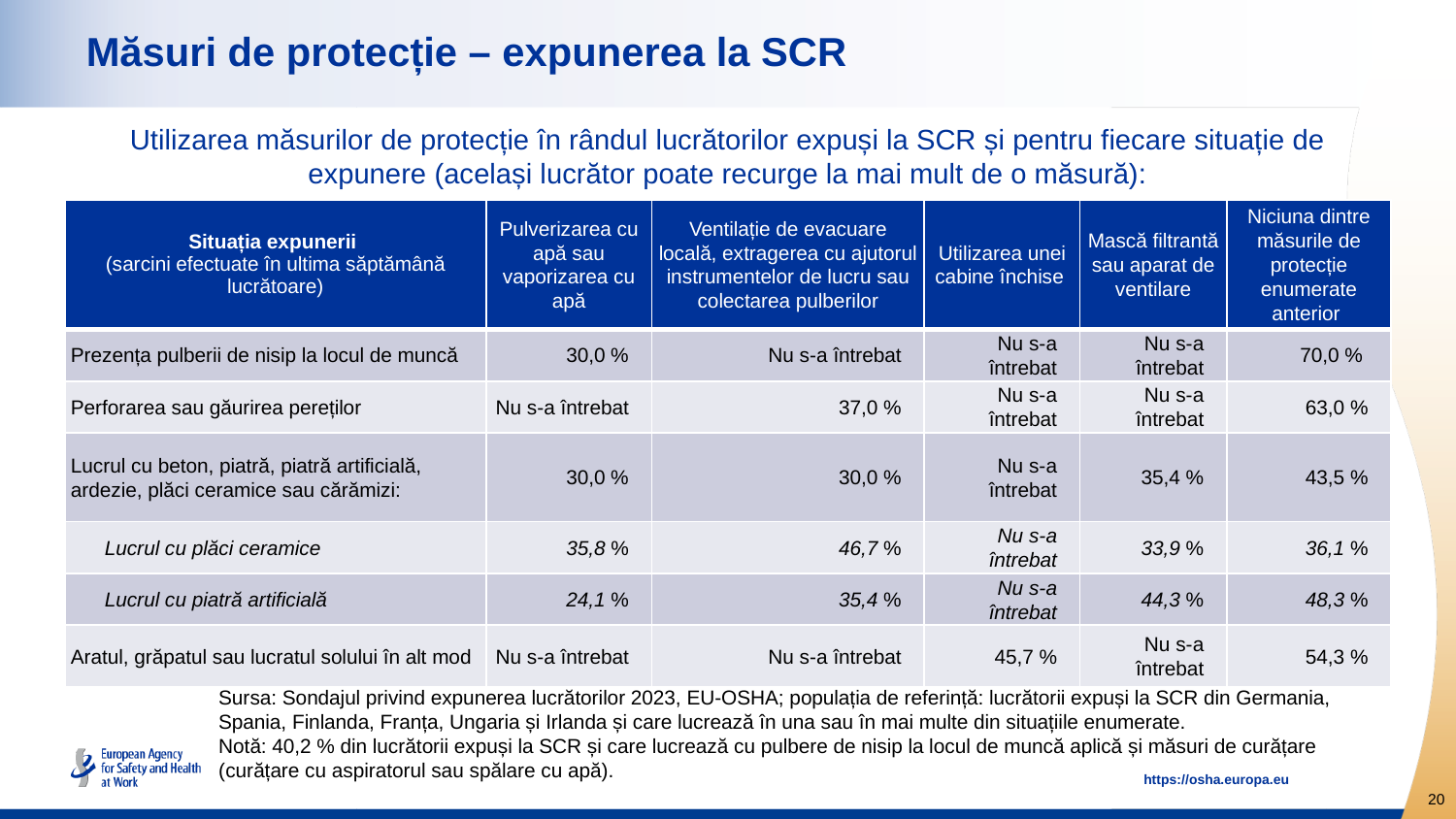

# Măsuri de protecție – expunerea la SCR
Utilizarea măsurilor de protecție în rândul lucrătorilor expuși la SCR și pentru fiecare situație de expunere (același lucrător poate recurge la mai mult de o măsură):
| Situația expunerii (sarcini efectuate în ultima săptămână lucrătoare) | Pulverizarea cu apă sau vaporizarea cu apă | Ventilație de evacuare locală, extragerea cu ajutorul instrumentelor de lucru sau colectarea pulberilor | Utilizarea unei cabine închise | Mască filtrantă sau aparat de ventilare | Niciuna dintre măsurile de protecție enumerate anterior |
| --- | --- | --- | --- | --- | --- |
| Prezența pulberii de nisip la locul de muncă | 30,0 % | Nu s-a întrebat | Nu s-a întrebat | Nu s-a întrebat | 70,0 % |
| Perforarea sau găurirea pereților | Nu s-a întrebat | 37,0 % | Nu s-a întrebat | Nu s-a întrebat | 63,0 % |
| Lucrul cu beton, piatră, piatră artificială, ardezie, plăci ceramice sau cărămizi: | 30,0 % | 30,0 % | Nu s-a întrebat | 35,4 % | 43,5 % |
| Lucrul cu plăci ceramice | 35,8 % | 46,7 % | Nu s-a întrebat | 33,9 % | 36,1 % |
| Lucrul cu piatră artificială | 24,1 % | 35,4 % | Nu s-a întrebat | 44,3 % | 48,3 % |
| Aratul, grăpatul sau lucratul solului în alt mod | Nu s-a întrebat | Nu s-a întrebat | 45,7 % | Nu s-a întrebat | 54,3 % |
Sursa: Sondajul privind expunerea lucrătorilor 2023, EU-OSHA; populația de referință: lucrătorii expuși la SCR din Germania, Spania, Finlanda, Franța, Ungaria și Irlanda și care lucrează în una sau în mai multe din situațiile enumerate.
Notă: 40,2 % din lucrătorii expuși la SCR și care lucrează cu pulbere de nisip la locul de muncă aplică și măsuri de curățare (curățare cu aspiratorul sau spălare cu apă).